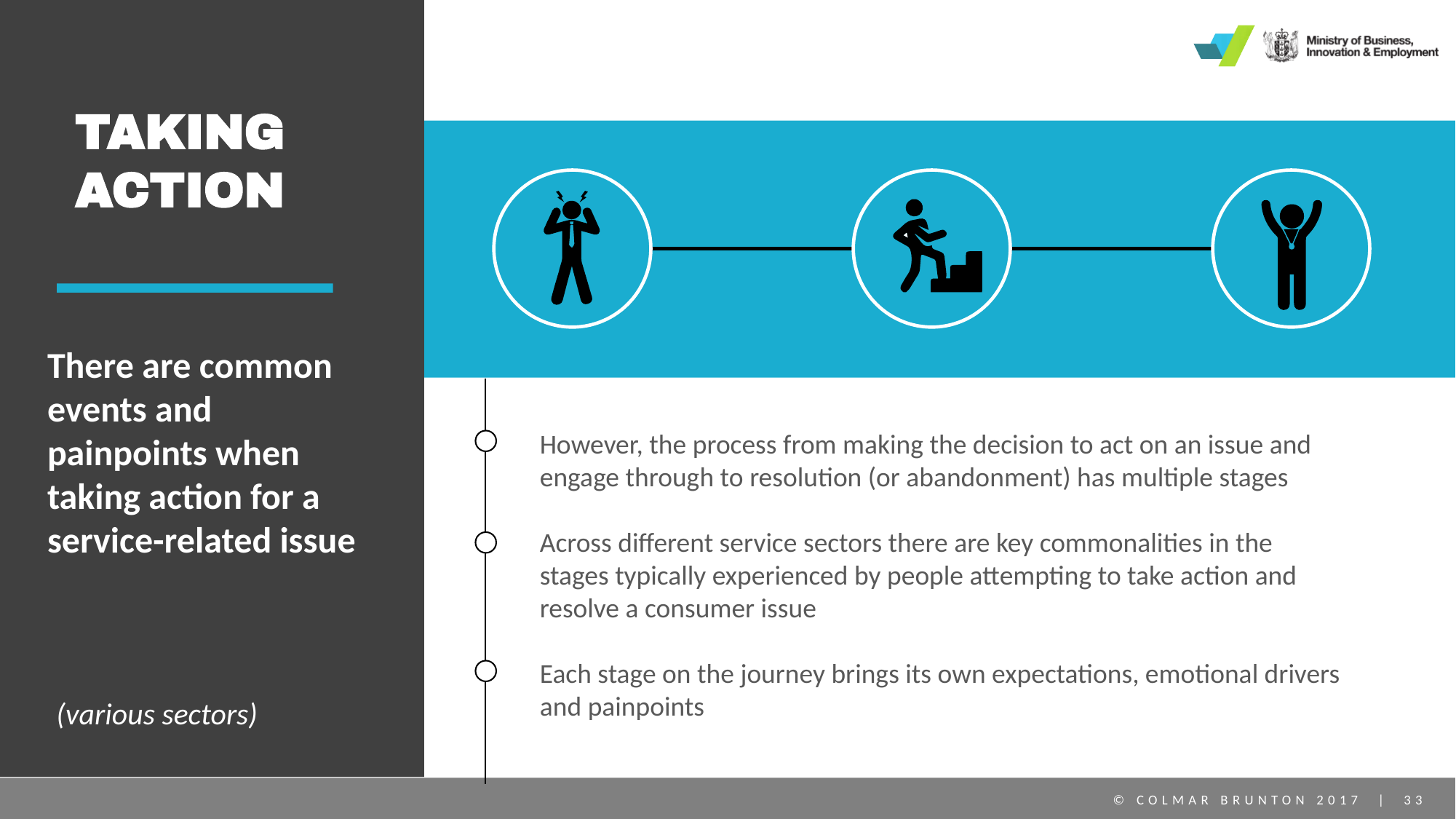

TAKING
ACTION

There are common events and painpoints when taking action for a service-related issue
However, the process from making the decision to act on an issue and engage through to resolution (or abandonment) has multiple stages

Across different service sectors there are key commonalities in the stages typically experienced by people attempting to take action and resolve a consumer issue

Each stage on the journey brings its own expectations, emotional drivers and painpoints

(various sectors)